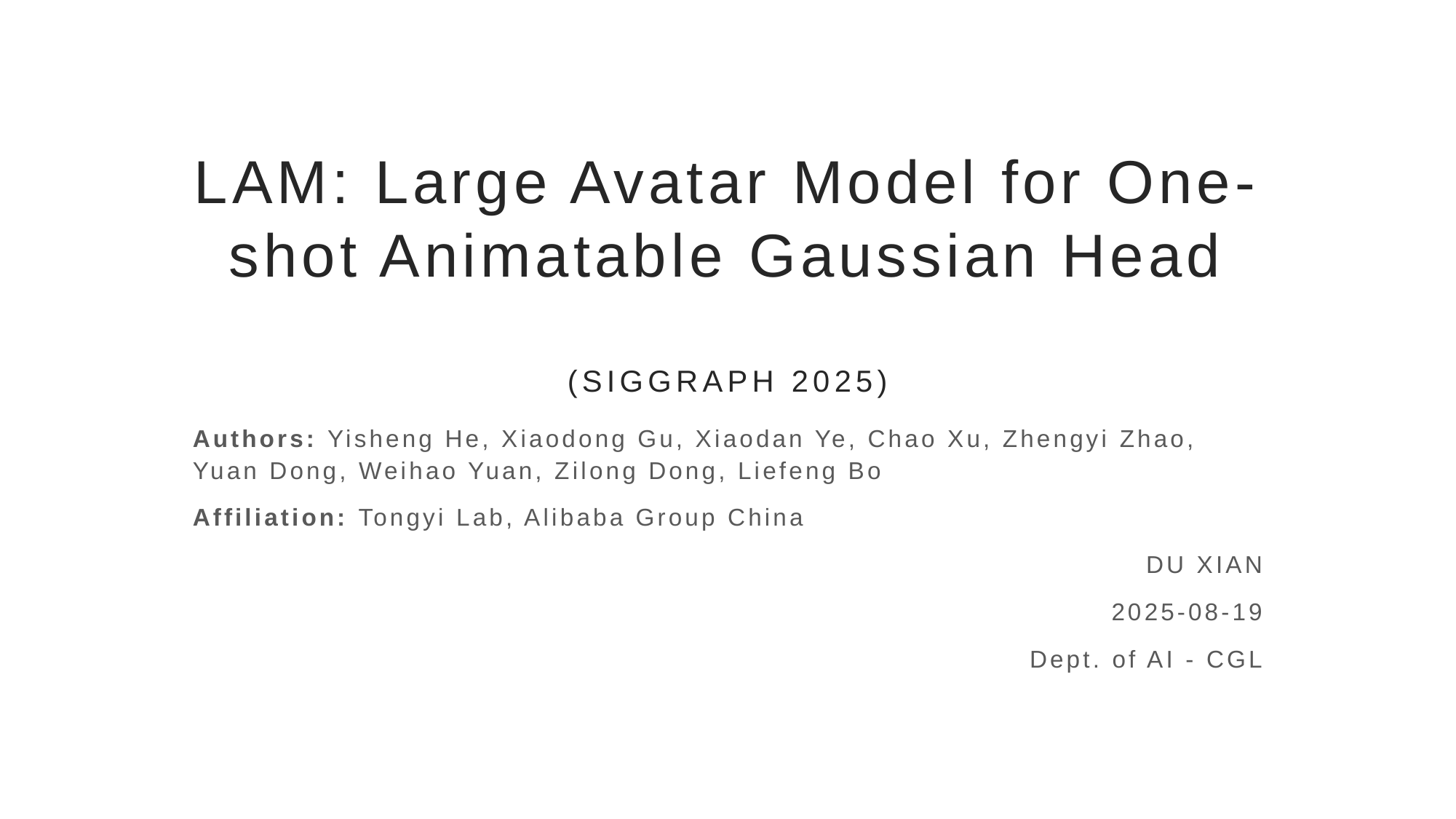

# LAM: Large Avatar Model for One-shot Animatable Gaussian Head (SIGGRAPH 2025)
Authors: Yisheng He, Xiaodong Gu, Xiaodan Ye, Chao Xu, Zhengyi Zhao, Yuan Dong, Weihao Yuan, Zilong Dong, Liefeng Bo
Affiliation: Tongyi Lab, Alibaba Group China
DU XIAN
2025-08-19
Dept. of AI - CGL
1